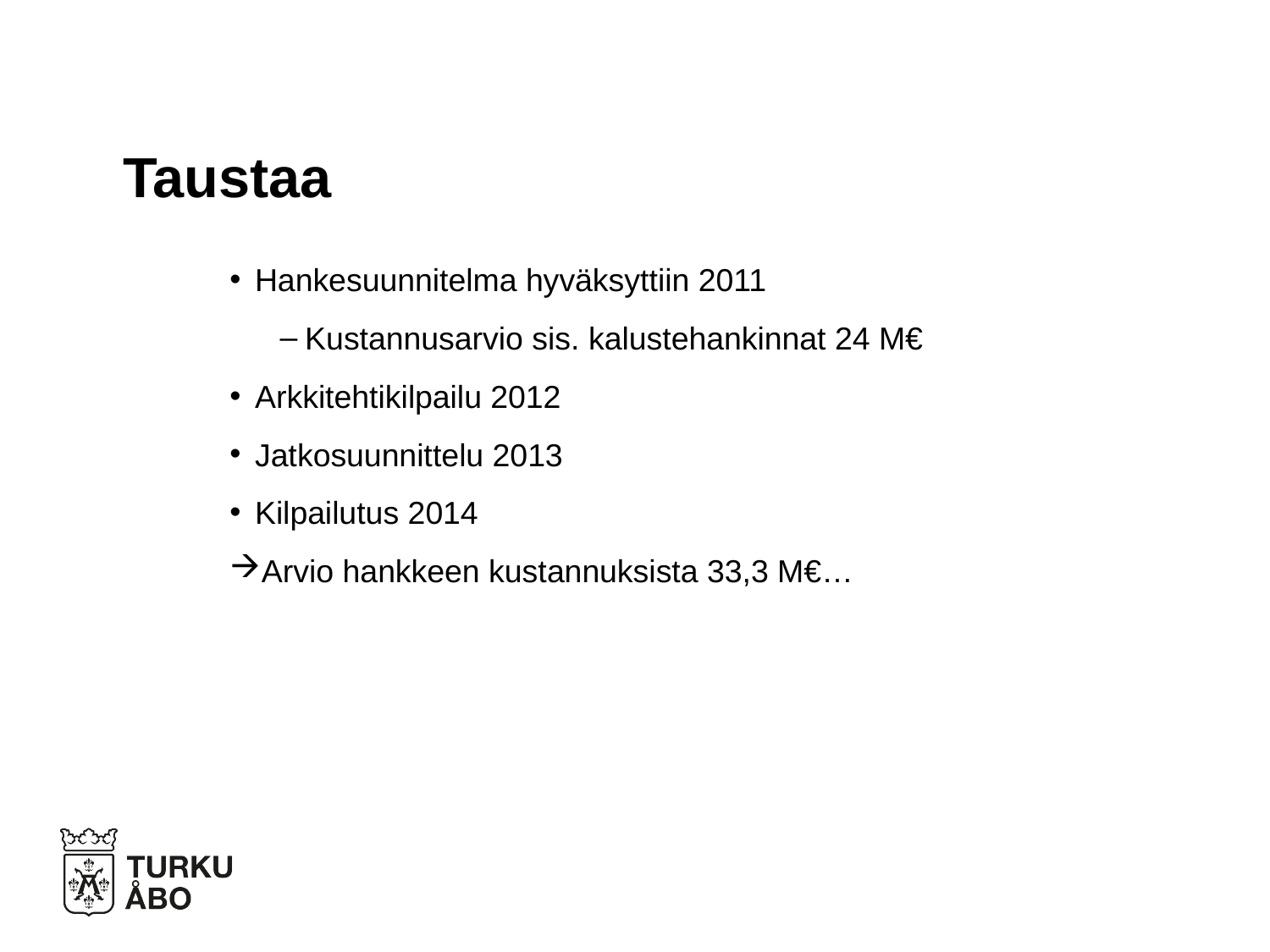

# Taustaa
Hankesuunnitelma hyväksyttiin 2011
Kustannusarvio sis. kalustehankinnat 24 M€
Arkkitehtikilpailu 2012
Jatkosuunnittelu 2013
Kilpailutus 2014
Arvio hankkeen kustannuksista 33,3 M€…